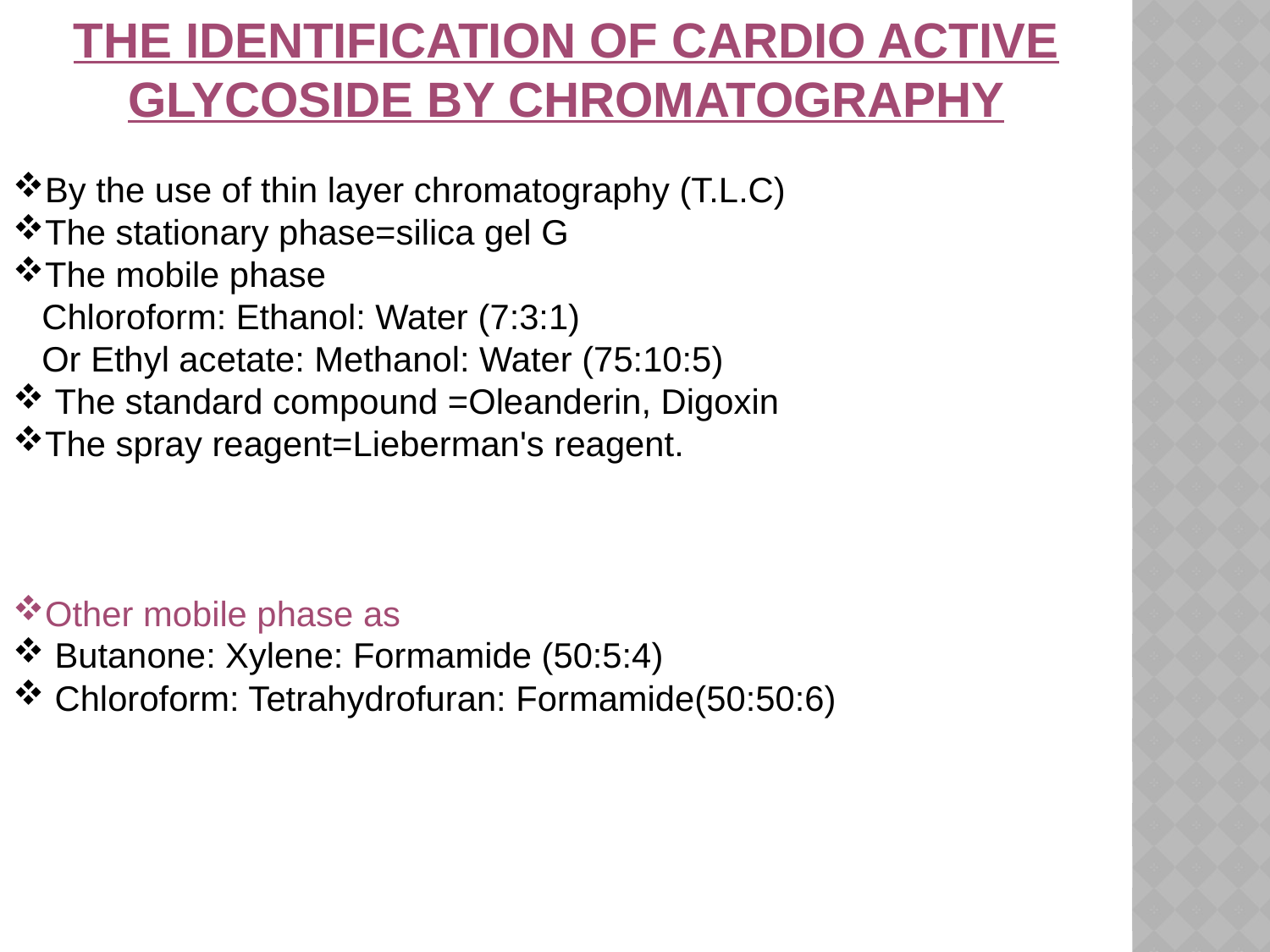

# THE IDENTIFICATION OF CARDIO ACTIVE GLYCOSIDE BY CHROMATOGRAPHY
By the use of thin layer chromatography (T.L.C)
The stationary phase=silica gel G
The mobile phase
   Chloroform: Ethanol: Water (7:3:1)
   Or Ethyl acetate: Methanol: Water (75:10:5)
 The standard compound =Oleanderin, Digoxin
The spray reagent=Lieberman's reagent.

Other mobile phase as
 Butanone: Xylene: Formamide (50:5:4)
 Chloroform: Tetrahydrofuran: Formamide(50:50:6)